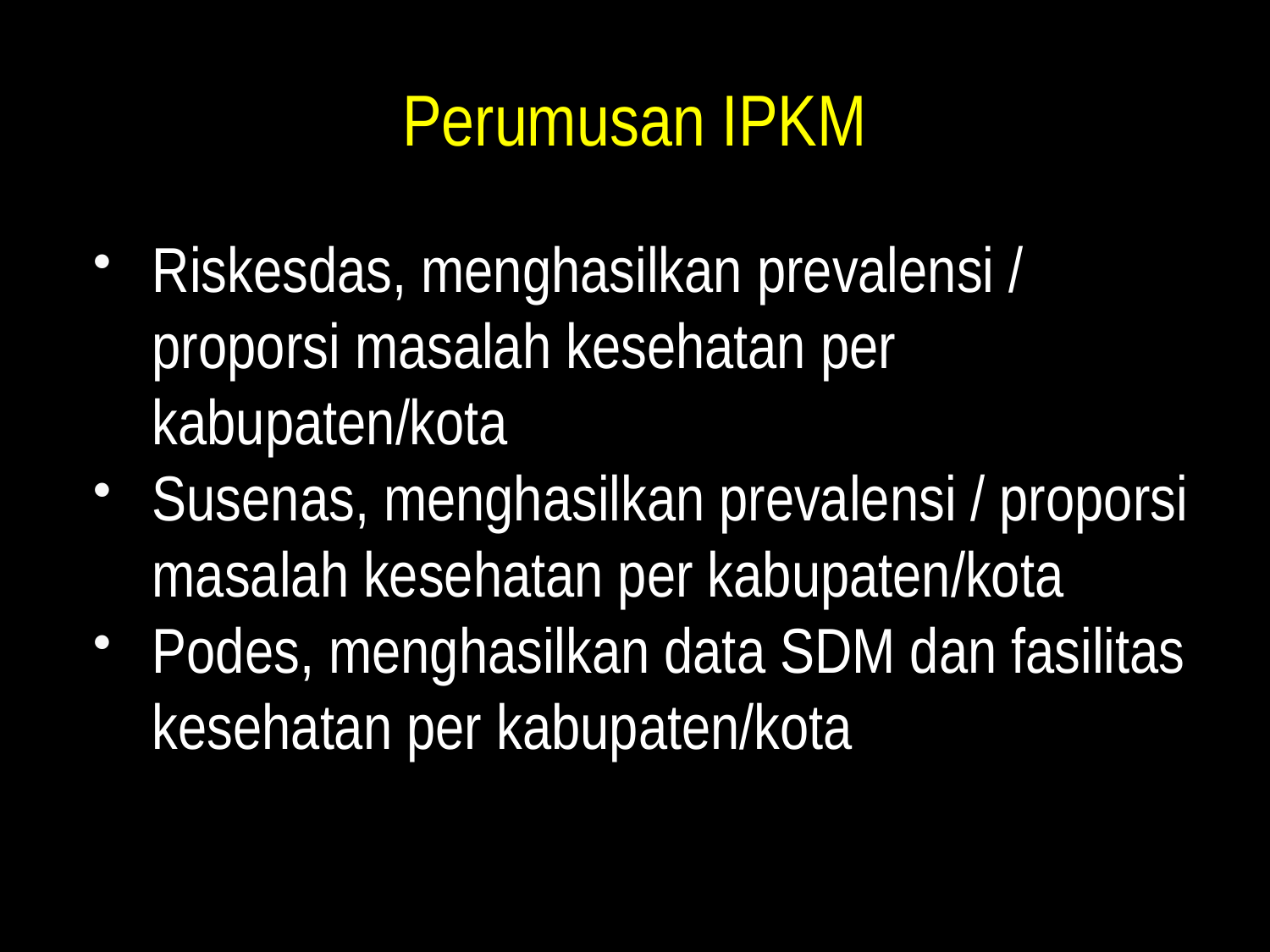

# Perumusan IPKM
Riskesdas, menghasilkan prevalensi / proporsi masalah kesehatan per kabupaten/kota
Susenas, menghasilkan prevalensi / proporsi masalah kesehatan per kabupaten/kota
Podes, menghasilkan data SDM dan fasilitas kesehatan per kabupaten/kota